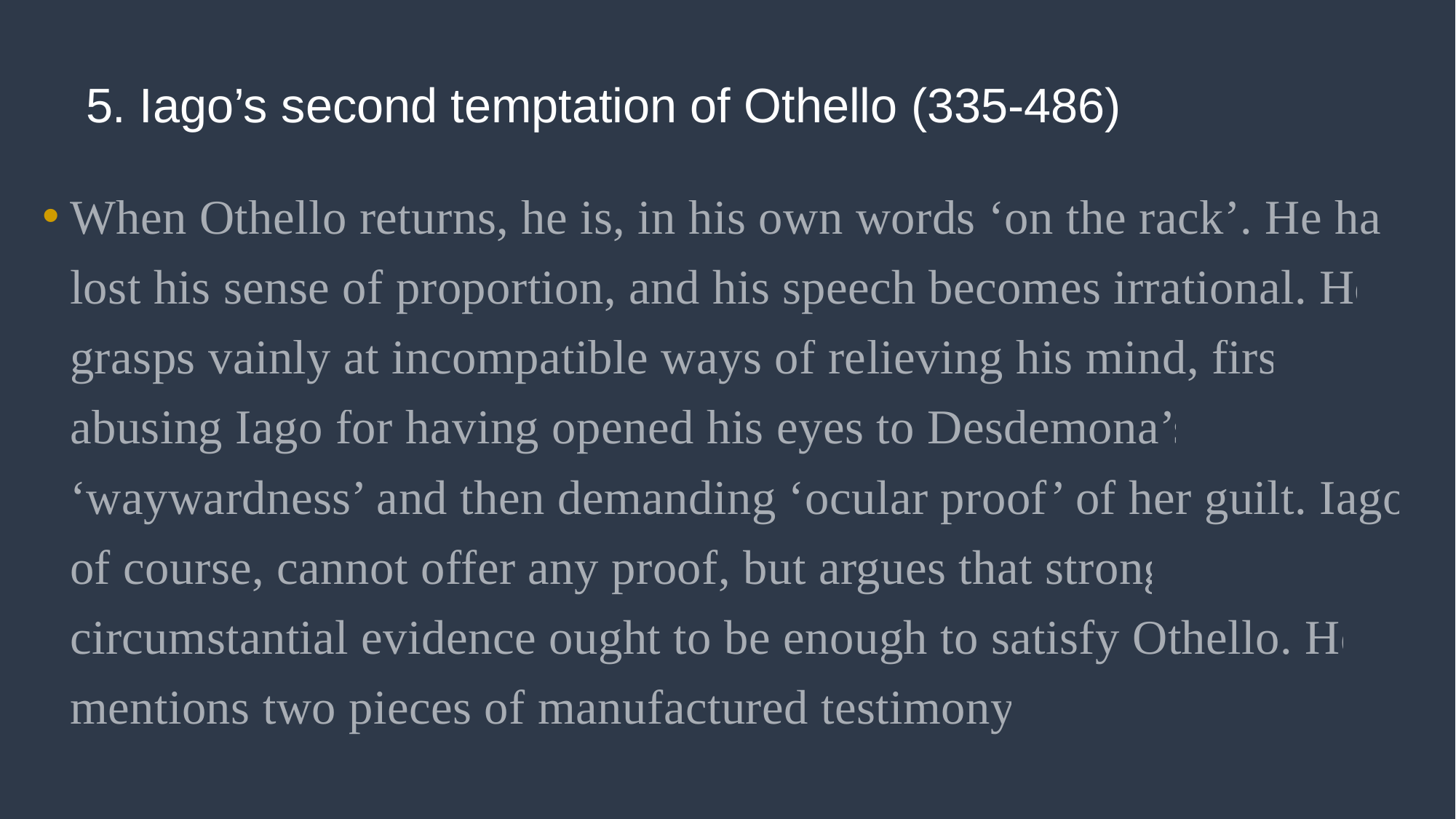

# 5. Iago’s second temptation of Othello (335-486)
When Othello returns, he is, in his own words ‘on the rack’. He has lost his sense of proportion, and his speech becomes irrational. He grasps vainly at incompatible ways of relieving his mind, first abusing Iago for having opened his eyes to Desdemona’s ‘waywardness’ and then demanding ‘ocular proof’ of her guilt. Iago, of course, cannot offer any proof, but argues that strong circumstantial evidence ought to be enough to satisfy Othello. He mentions two pieces of manufactured testimony.